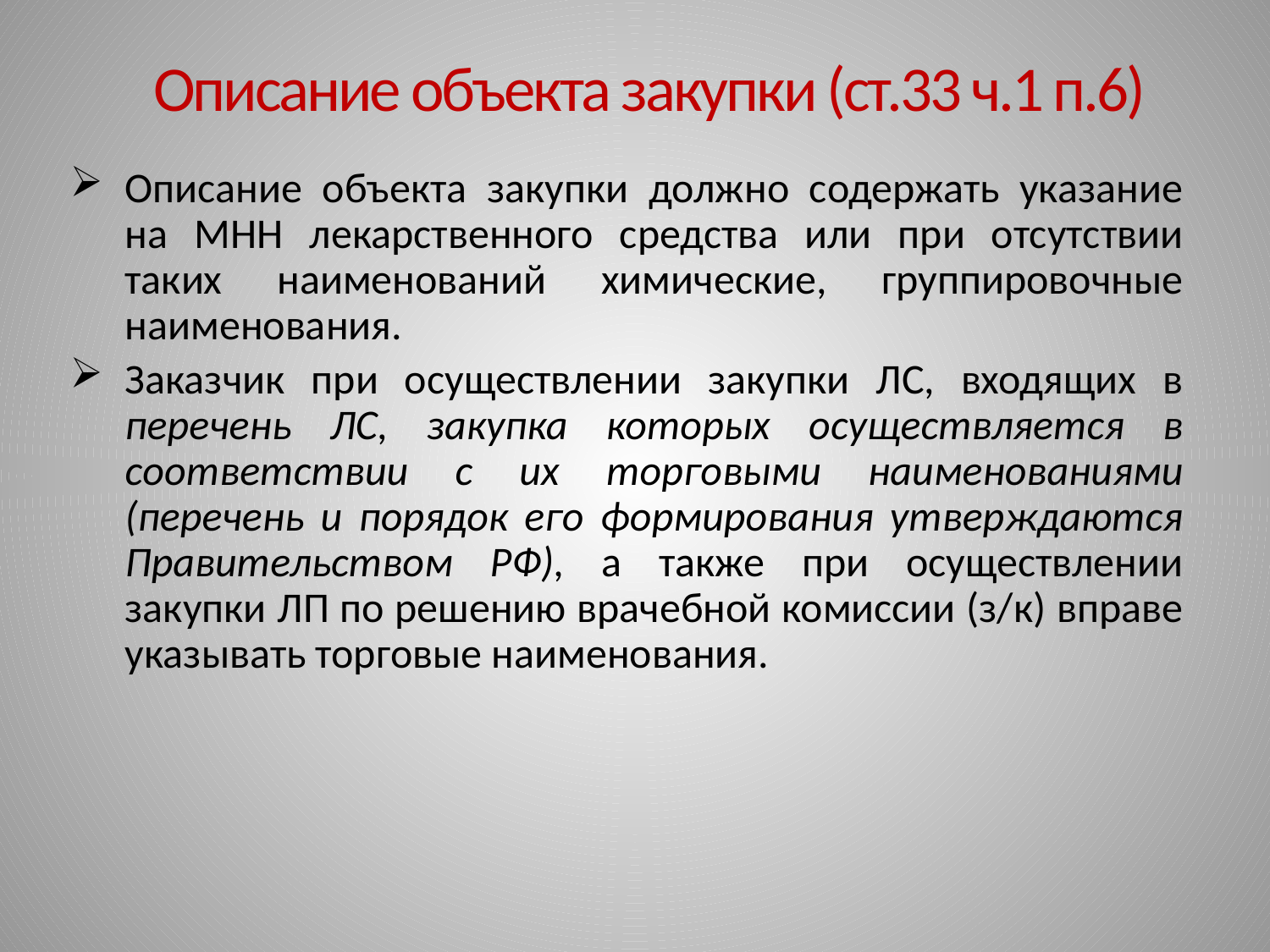

# Описание объекта закупки (ст.33 ч.1 п.6)
Описание объекта закупки должно содержать указание на МНН лекарственного средства или при отсутствии таких наименований химические, группировочные наименования.
Заказчик при осуществлении закупки ЛС, входящих в перечень ЛС, закупка которых осуществляется в соответствии с их торговыми наименованиями (перечень и порядок его формирования утверждаются Правительством РФ), а также при осуществлении закупки ЛП по решению врачебной комиссии (з/к) вправе указывать торговые наименования.